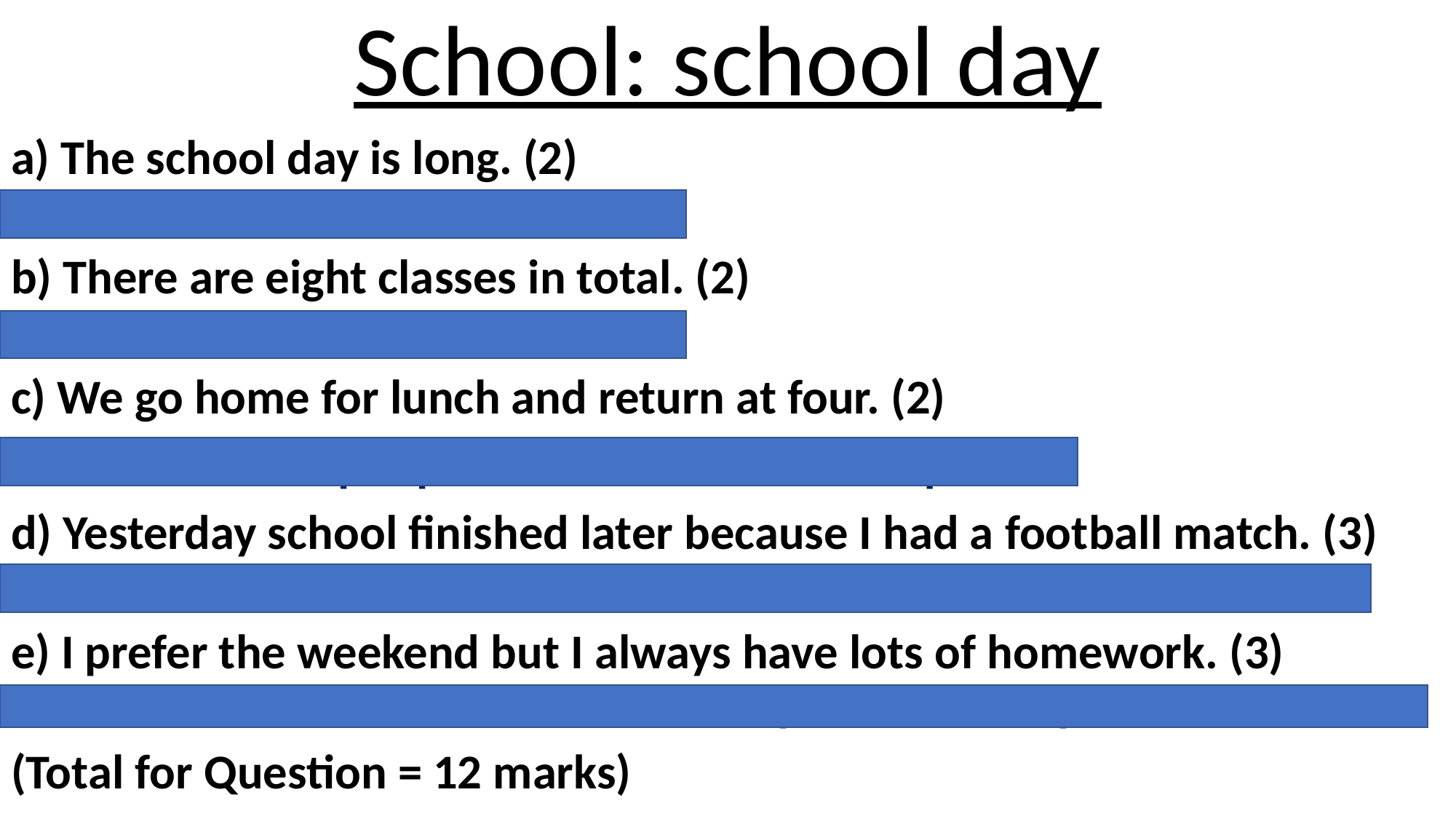

# School: school day
a) The school day is long. (2)
La giornata scolastica é lunga.
b) There are eight classes in total. (2)
Ci sono otto classi in totale.
c) We go home for lunch and return at four. (2)
Andiamo a casa per pranzo e ritorniamo alle quattro.
d) Yesterday school finished later because I had a football match. (3)
Ieri la scuola é finita più tardi perché ho avuto una partita di calcio.
e) I prefer the weekend but I always have lots of homework. (3)
Preferisco il fine settimana ma ho sempre molti compiti.
(Total for Question = 12 marks)